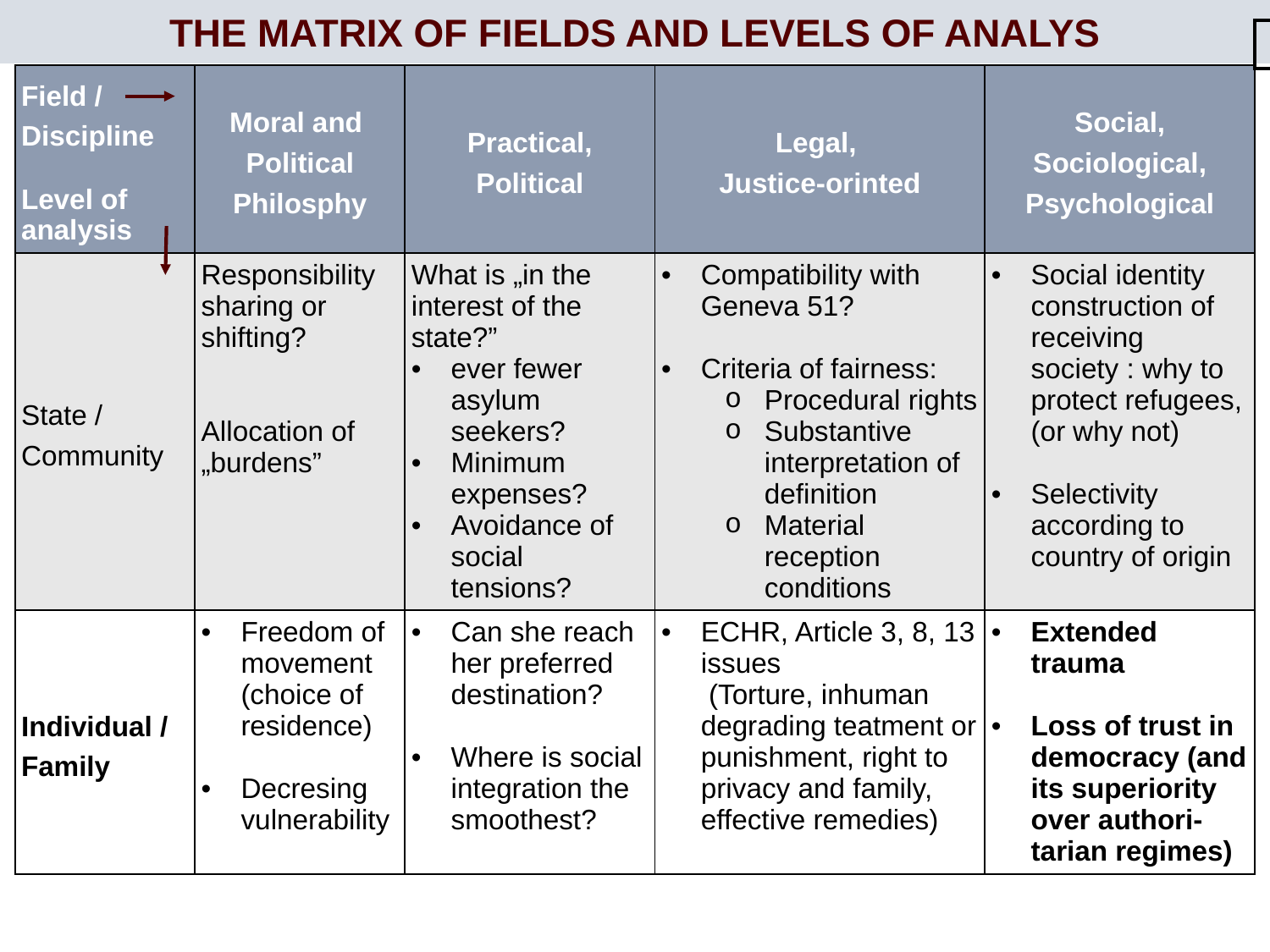

THE MATRIX OF FIELDS AND LEVELS OF ANALYS
|  |
| --- |
| Field / Discipline Level of analysis | Moral and Political Philosphy | Practical, Political | Legal, Justice-orinted | Social, Sociological, Psychological |
| --- | --- | --- | --- | --- |
| State / Community | Responsibility sharing or shifting? Allocation of „burdens” | What is „in the interest of the state?” ever fewer asylum seekers? Minimum expenses? Avoidance of social tensions? | Compatibility with Geneva 51? Criteria of fairness: Procedural rights Substantive interpretation of definition Material reception conditions | Social identity construction of receiving society : why to protect refugees, (or why not) Selectivity according to country of origin |
| Individual / Family | Freedom of movement (choice of residence) Decresing vulnerability | Can she reach her preferred destination? Where is social integration the smoothest? | ECHR, Article 3, 8, 13 issues (Torture, inhuman degrading teatment or punishment, right to privacy and family, effective remedies) | Extended trauma Loss of trust in democracy (and its superiority over authori-tarian regimes) |